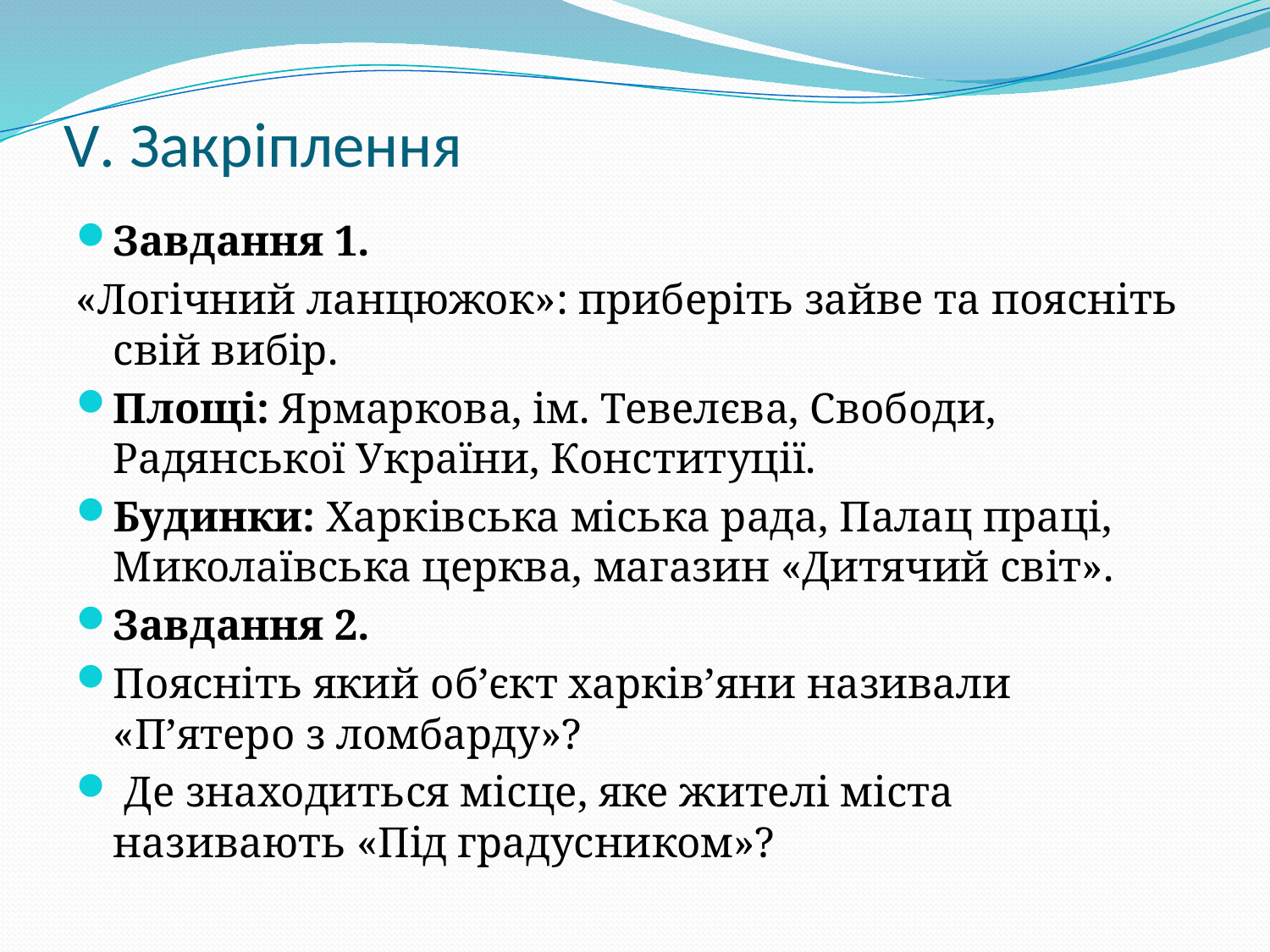

# V. Закріплення
Завдання 1.
«Логічний ланцюжок»: приберіть зайве та поясніть свій вибір.
Площі: Ярмаркова, ім. Тевелєва, Свободи, Радянської України, Конституції.
Будинки: Харківська міська рада, Палац праці,  Миколаївська церква, магазин «Дитячий світ».
Завдання 2.
Поясніть який об’єкт харків’яни називали «П’ятеро з ломбарду»?
 Де знаходиться місце, яке жителі міста називають «Під градусником»?